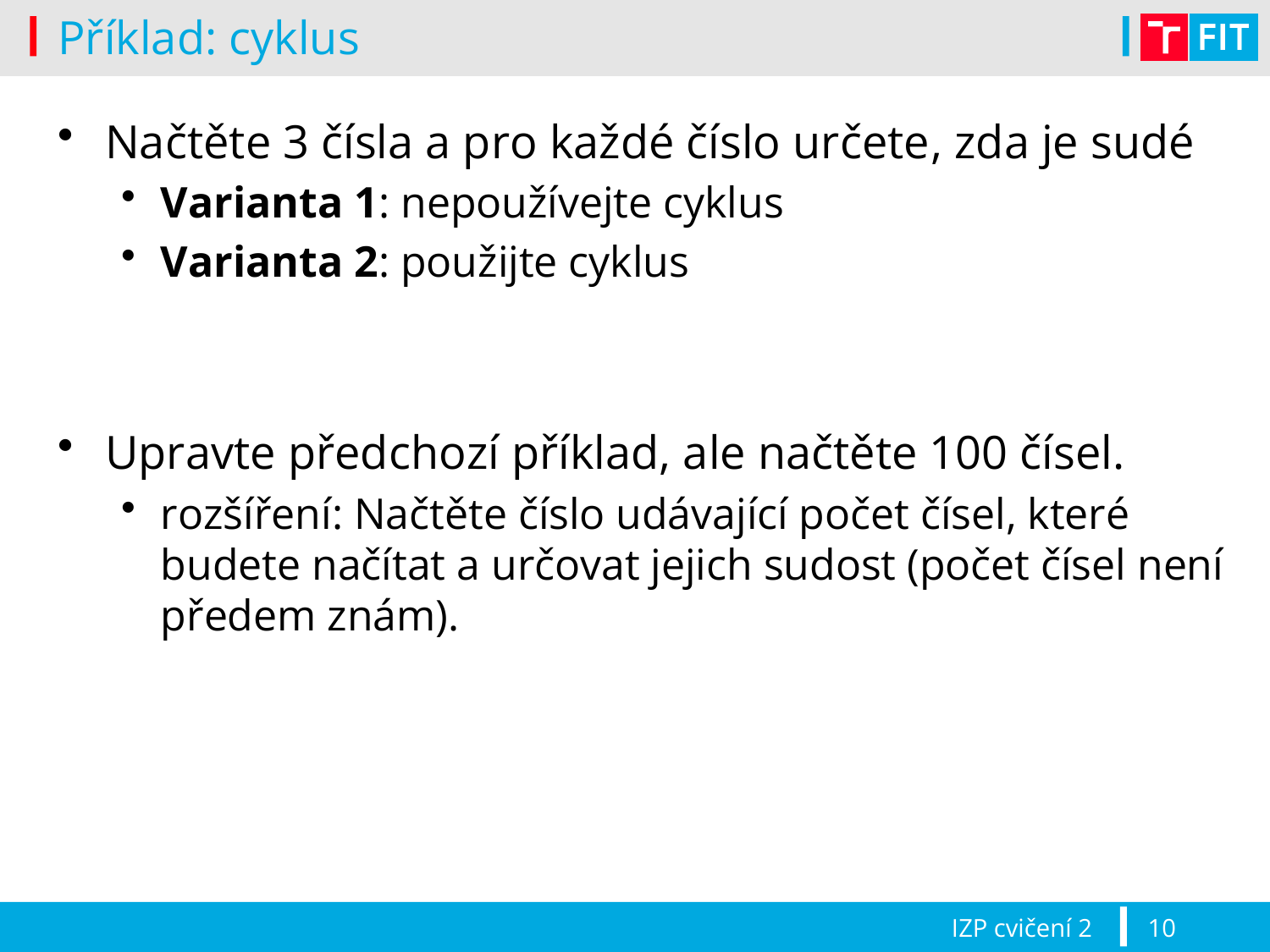

# Příklad: cyklus
Načtěte 3 čísla a pro každé číslo určete, zda je sudé
Varianta 1: nepoužívejte cyklus
Varianta 2: použijte cyklus

Upravte předchozí příklad, ale načtěte 100 čísel.
rozšíření: Načtěte číslo udávající počet čísel, které budete načítat a určovat jejich sudost (počet čísel není předem znám).

IZP cvičení 2
10